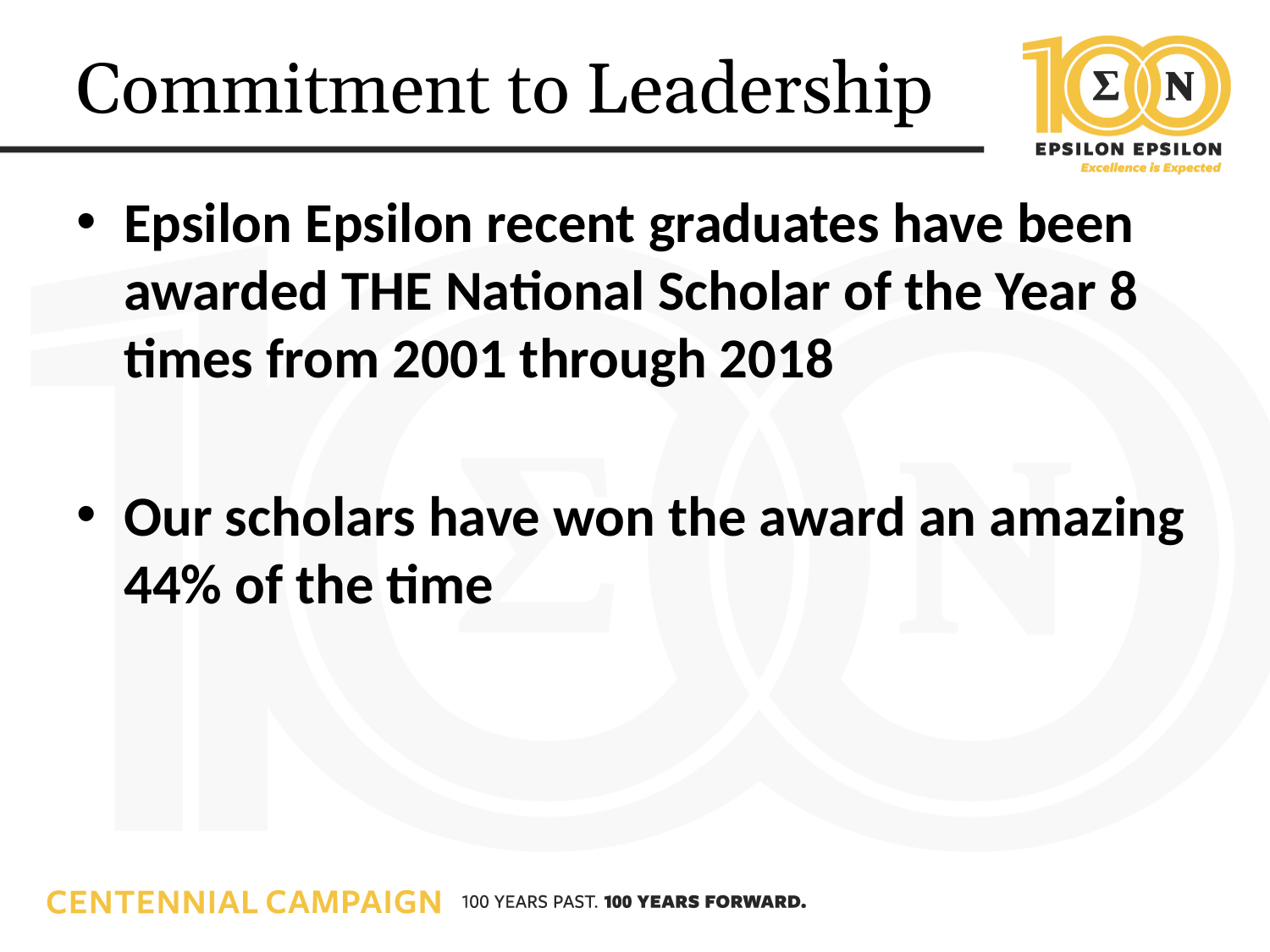

# Commitment to Leadership
Epsilon Epsilon recent graduates have been awarded THE National Scholar of the Year 8 times from 2001 through 2018

Our scholars have won the award an amazing 44% of the time